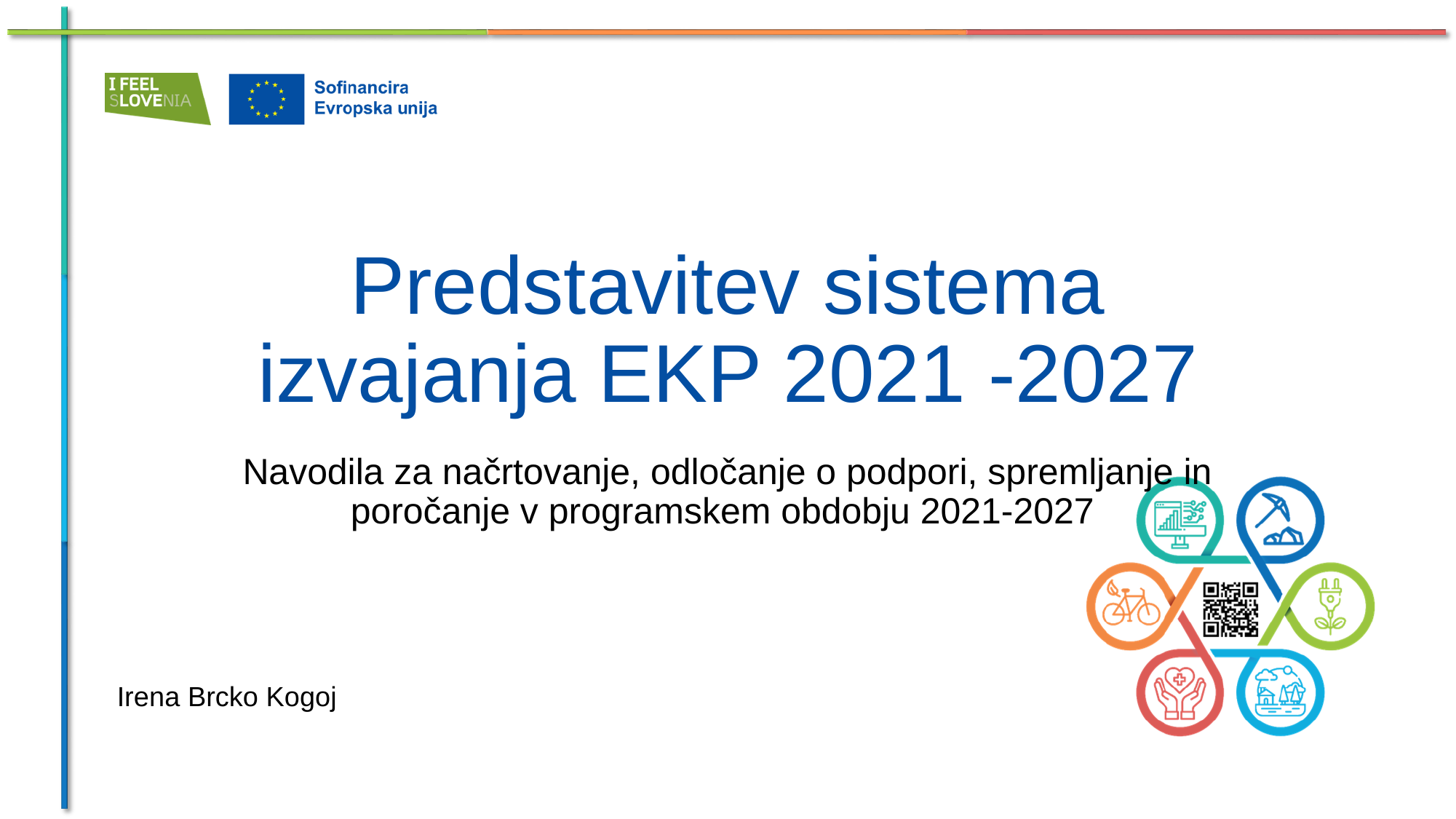

# Predstavitev sistema izvajanja EKP 2021 -2027
Navodila za načrtovanje, odločanje o podpori, spremljanje in poročanje v programskem obdobju 2021-2027
Irena Brcko Kogoj